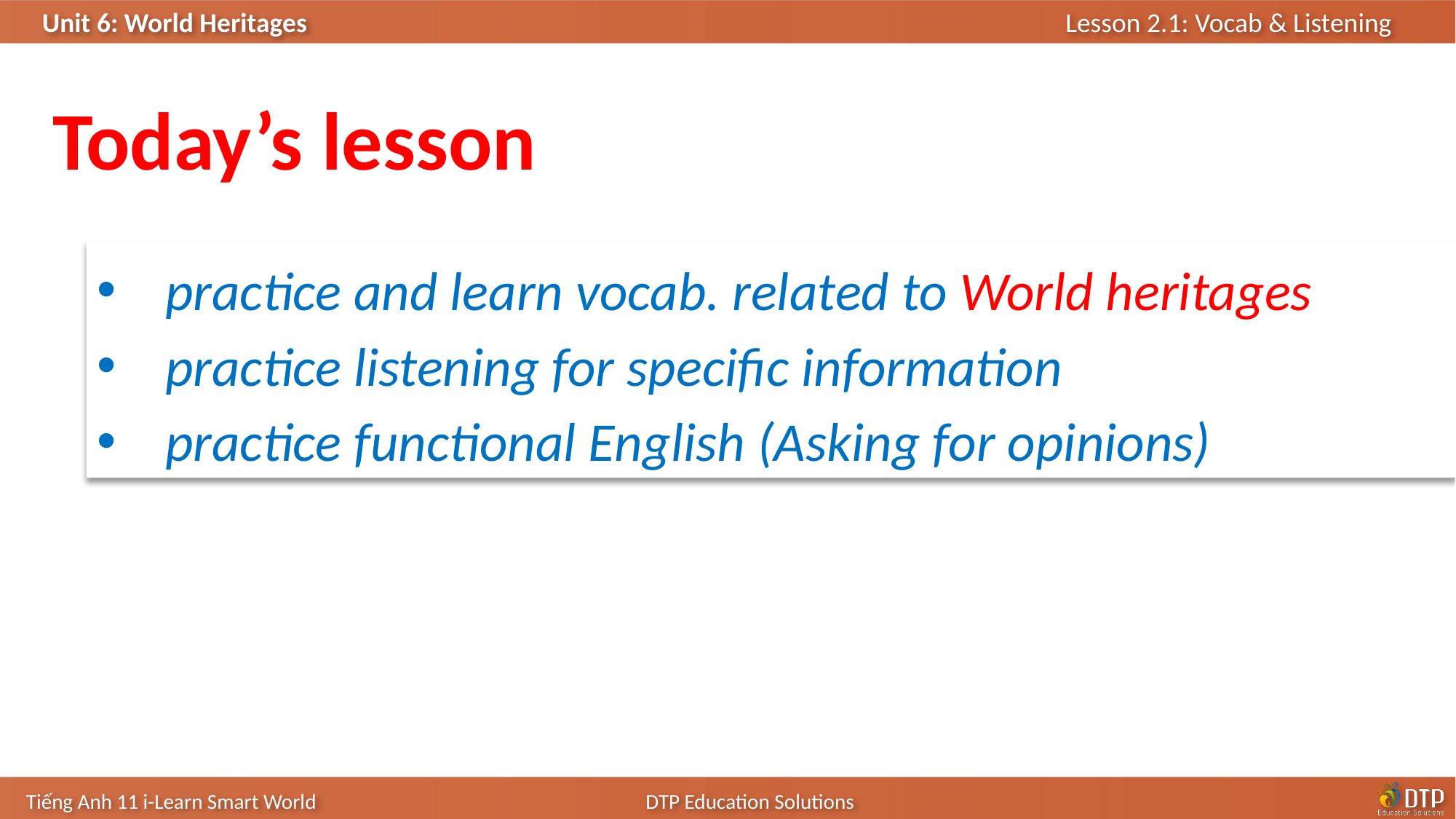

Today’s lesson
practice and learn vocab. related to World heritages
practice listening for specific information
practice functional English (Asking for opinions)